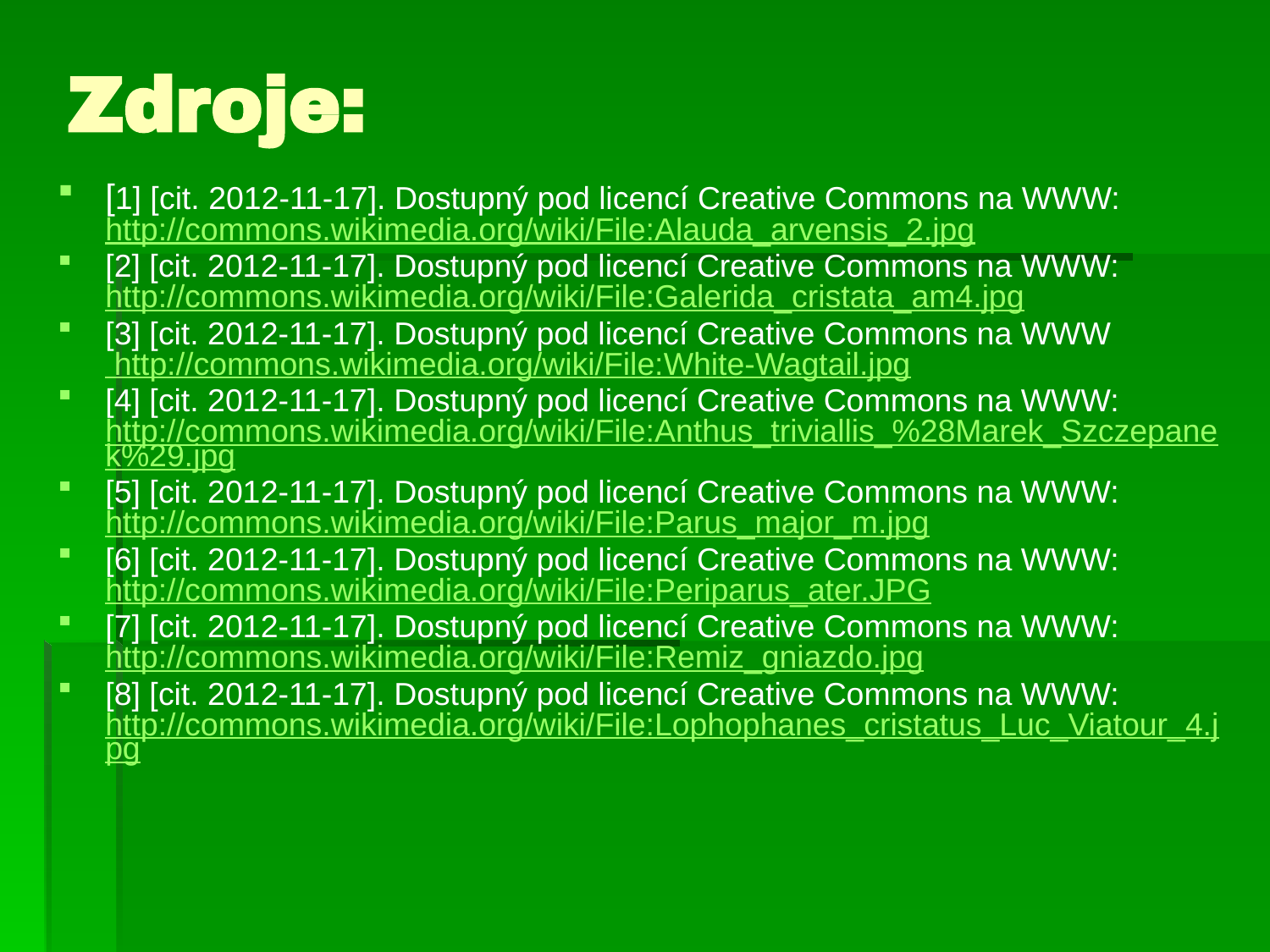

# Zdroje:
[1] [cit. 2012-11-17]. Dostupný pod licencí Creative Commons na WWW: http://commons.wikimedia.org/wiki/File:Alauda_arvensis_2.jpg
[2] [cit. 2012-11-17]. Dostupný pod licencí Creative Commons na WWW: http://commons.wikimedia.org/wiki/File:Galerida_cristata_am4.jpg
[3] [cit. 2012-11-17]. Dostupný pod licencí Creative Commons na WWW http://commons.wikimedia.org/wiki/File:White-Wagtail.jpg
[4] [cit. 2012-11-17]. Dostupný pod licencí Creative Commons na WWW: http://commons.wikimedia.org/wiki/File:Anthus_triviallis_%28Marek_Szczepanek%29.jpg
[5] [cit. 2012-11-17]. Dostupný pod licencí Creative Commons na WWW: http://commons.wikimedia.org/wiki/File:Parus_major_m.jpg
[6] [cit. 2012-11-17]. Dostupný pod licencí Creative Commons na WWW: http://commons.wikimedia.org/wiki/File:Periparus_ater.JPG
[7] [cit. 2012-11-17]. Dostupný pod licencí Creative Commons na WWW: http://commons.wikimedia.org/wiki/File:Remiz_gniazdo.jpg
[8] [cit. 2012-11-17]. Dostupný pod licencí Creative Commons na WWW: http://commons.wikimedia.org/wiki/File:Lophophanes_cristatus_Luc_Viatour_4.jpg